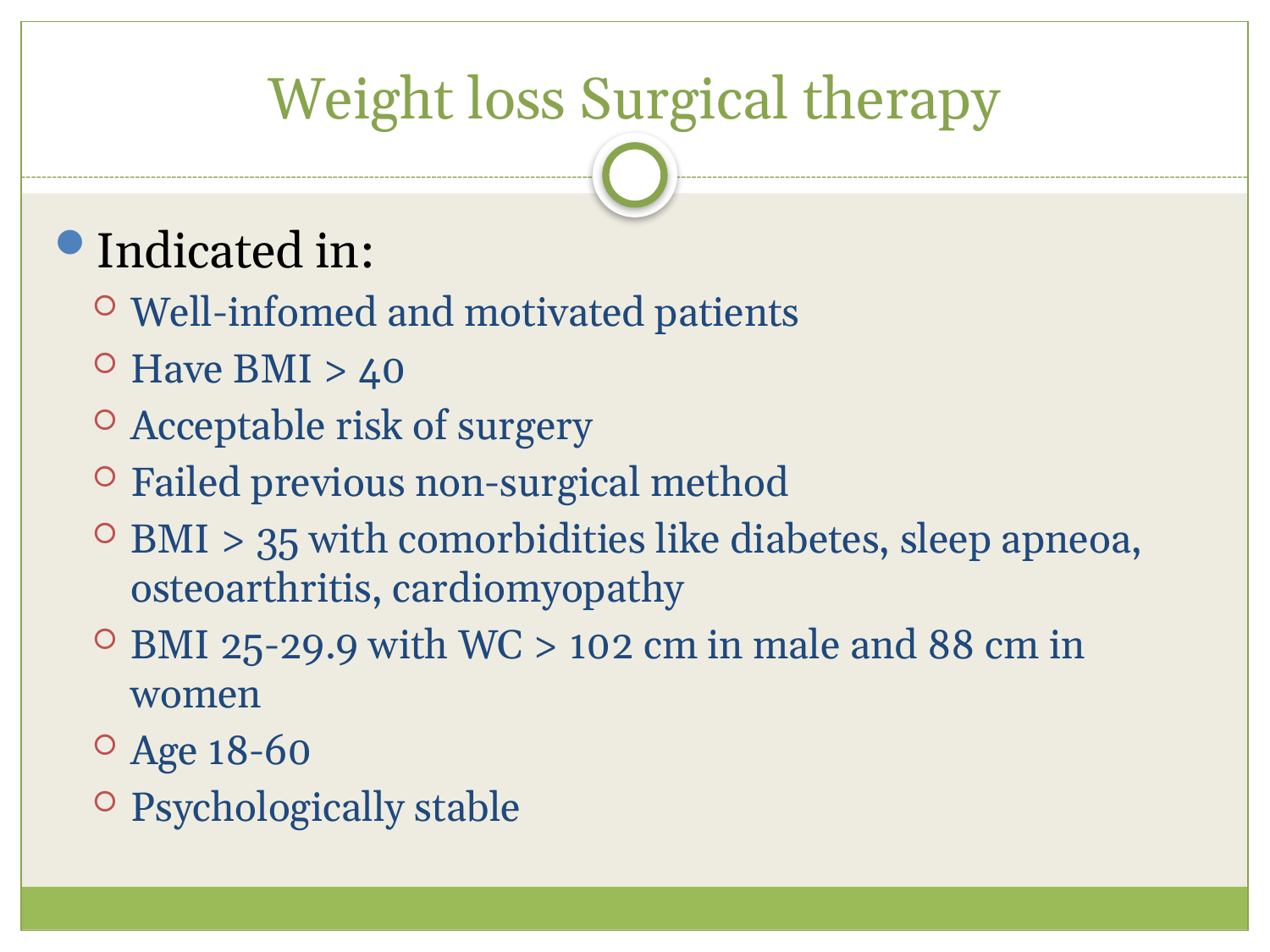

# Weight loss Surgical therapy
Indicated in:
Well-infomed and motivated patients
Have BMI > 40
Acceptable risk of surgery
Failed previous non-surgical method
BMI > 35 with comorbidities like diabetes, sleep apneoa, osteoarthritis, cardiomyopathy
BMI 25-29.9 with WC > 102 cm in male and 88 cm in women
Age 18-60
Psychologically stable